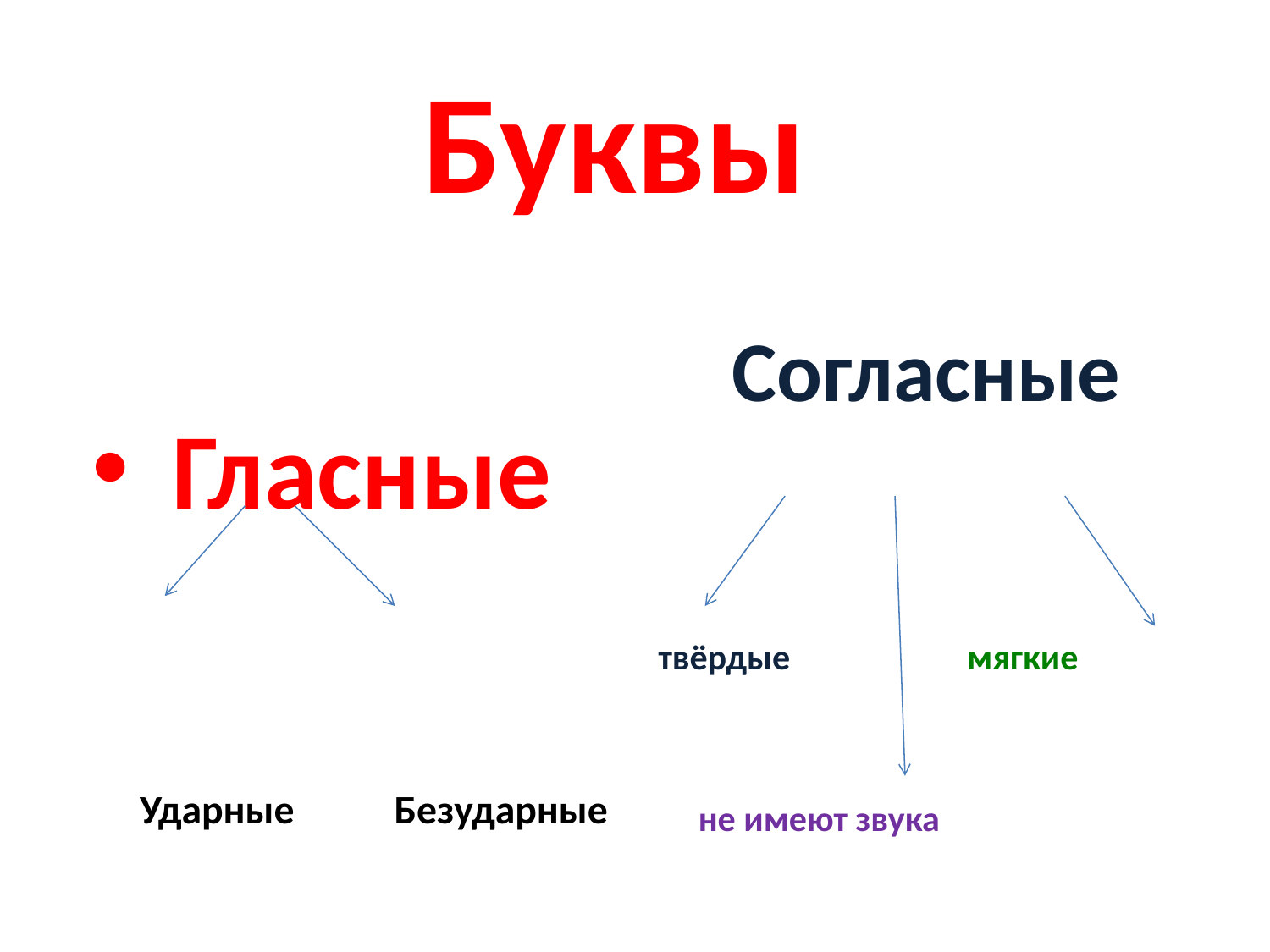

#
Буквы

Гласные

       Ударные           Безударные

Согласные

твёрдые                    мягкие

   не имеют звука